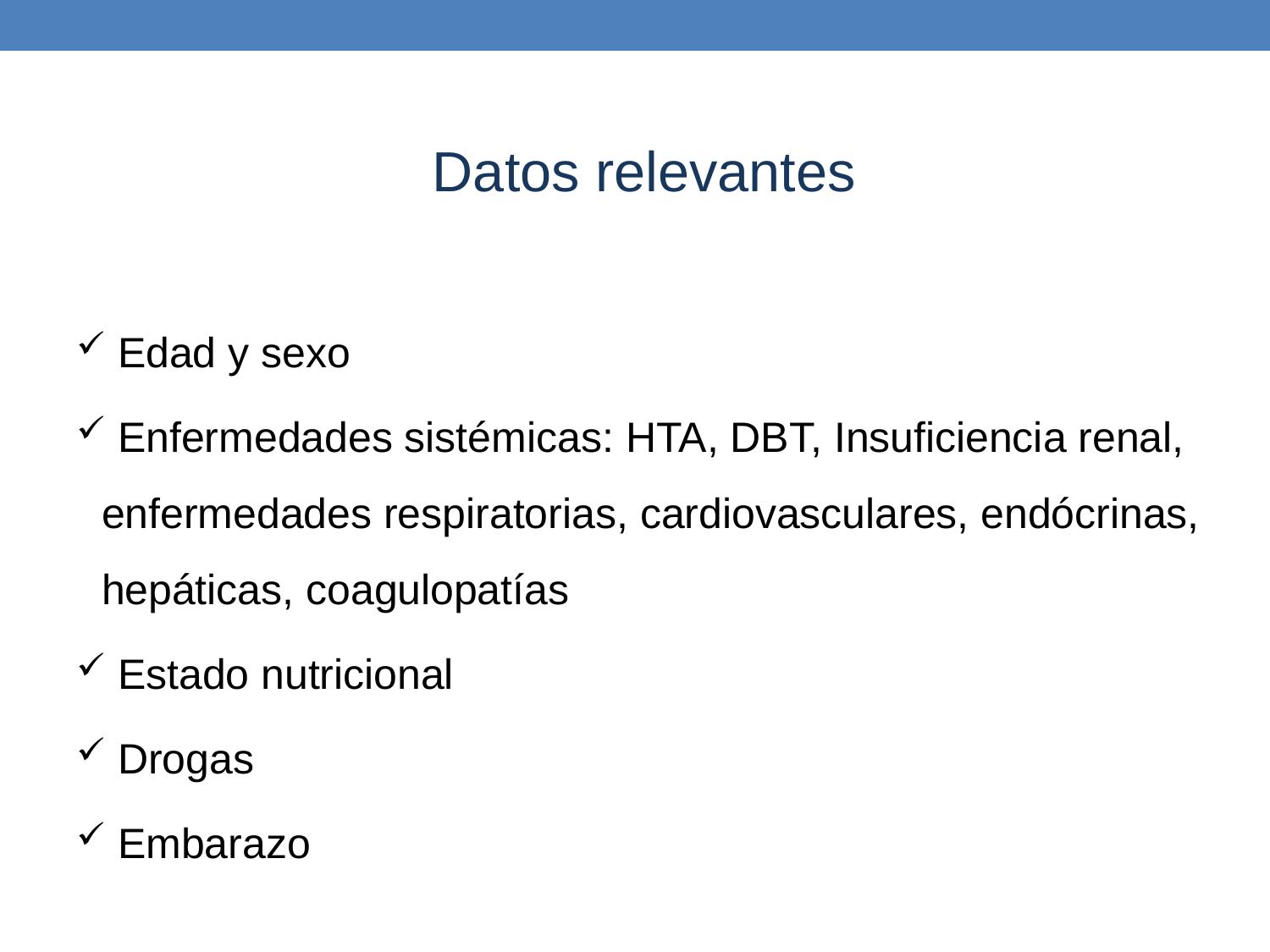

Datos relevantes

 Edad y sexo
 Enfermedades sistémicas: HTA, DBT, Insuficiencia renal, enfermedades respiratorias, cardiovasculares, endócrinas, hepáticas, coagulopatías
 Estado nutricional
 Drogas
 Embarazo